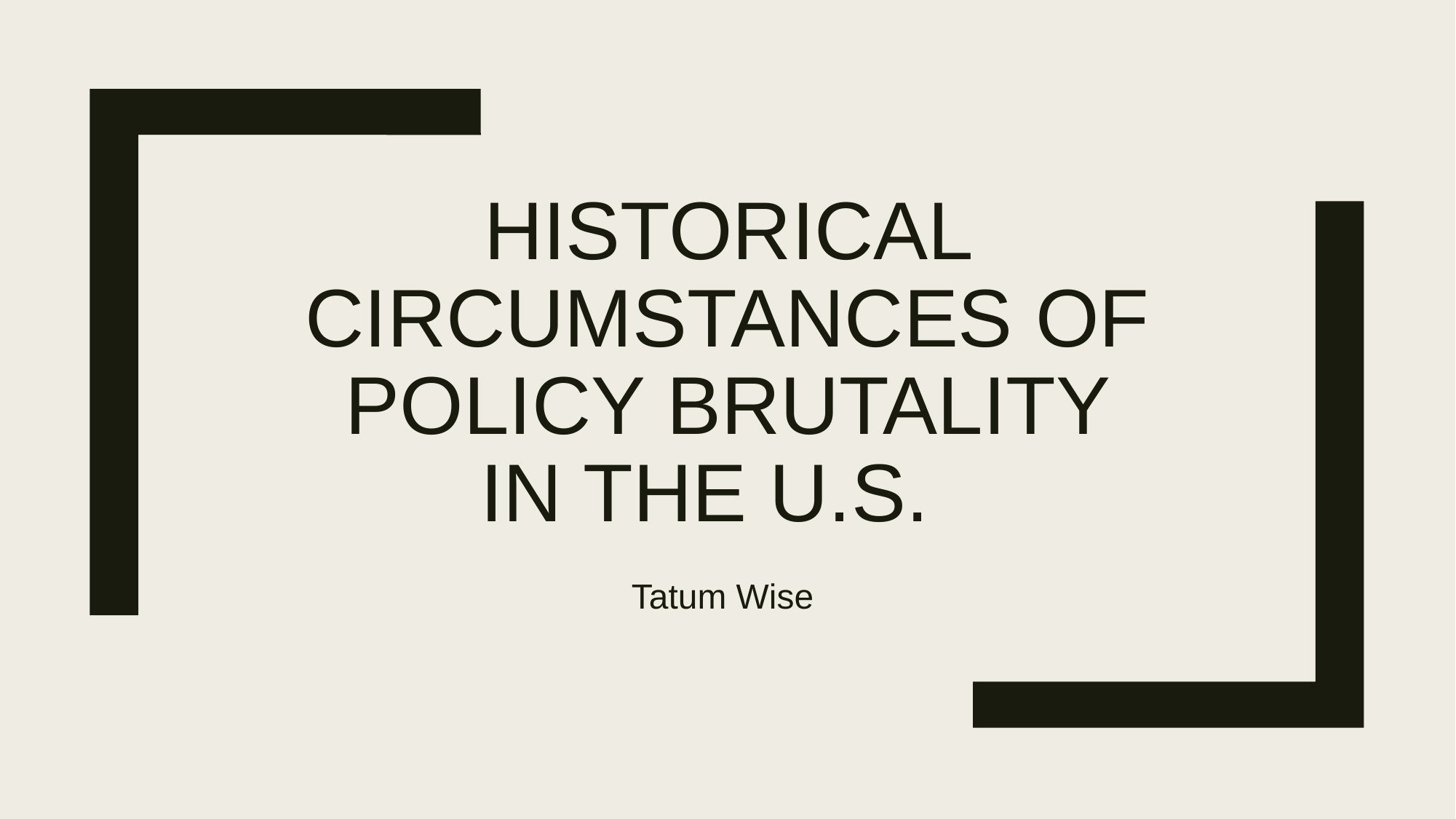

# Historical circumstances of Policy Brutality in the U.S.
Tatum Wise